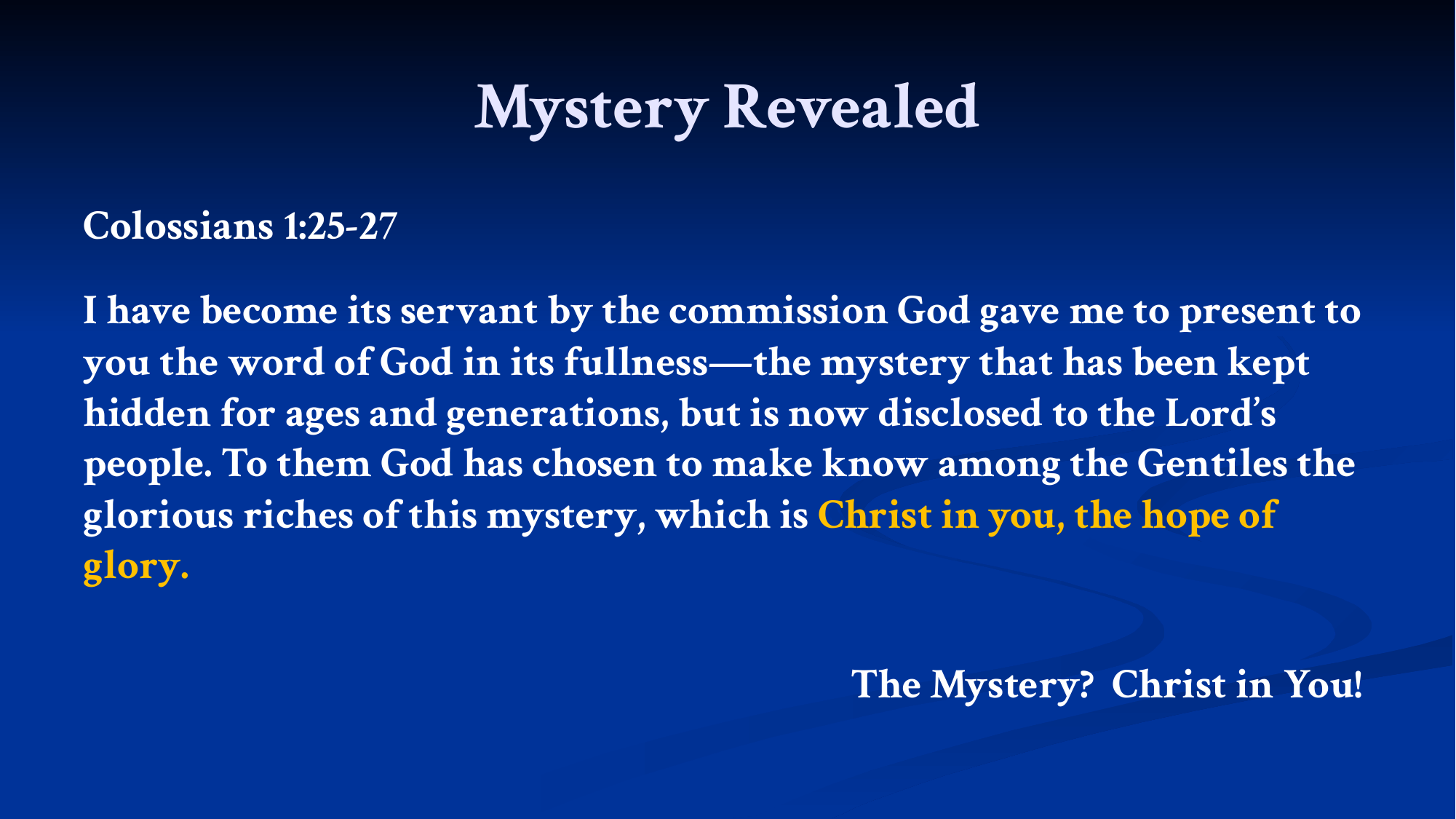

# Mystery Revealed
Colossians 1:25-27

I have become its servant by the commission God gave me to present to you the word of God in its fullness—the mystery that has been kept hidden for ages and generations, but is now disclosed to the Lord’s people. To them God has chosen to make know among the Gentiles the glorious riches of this mystery, which is Christ in you, the hope of glory.

The Mystery?  Christ in You!